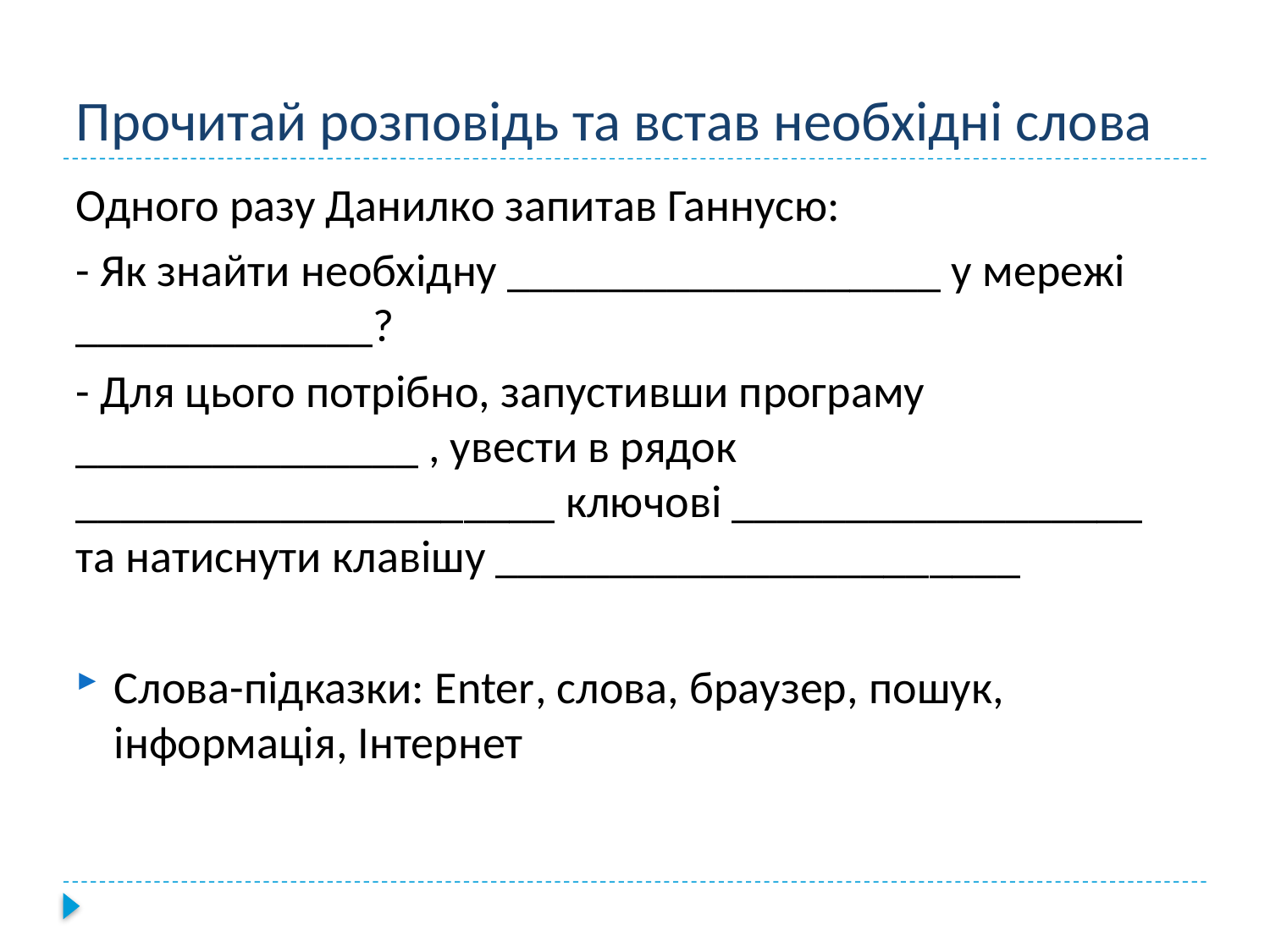

# Прочитай розповідь та встав необхідні слова
Одного разу Данилко запитав Ганнусю:
- Як знайти необхідну ___________________ у мережі _____________?
- Для цього потрібно, запустивши програму _______________ , увести в рядок _____________________ ключові __________________ та натиснути клавішу _______________________

Слова-підказки: Enter, слова, браузер, пошук, інформація, Інтернет